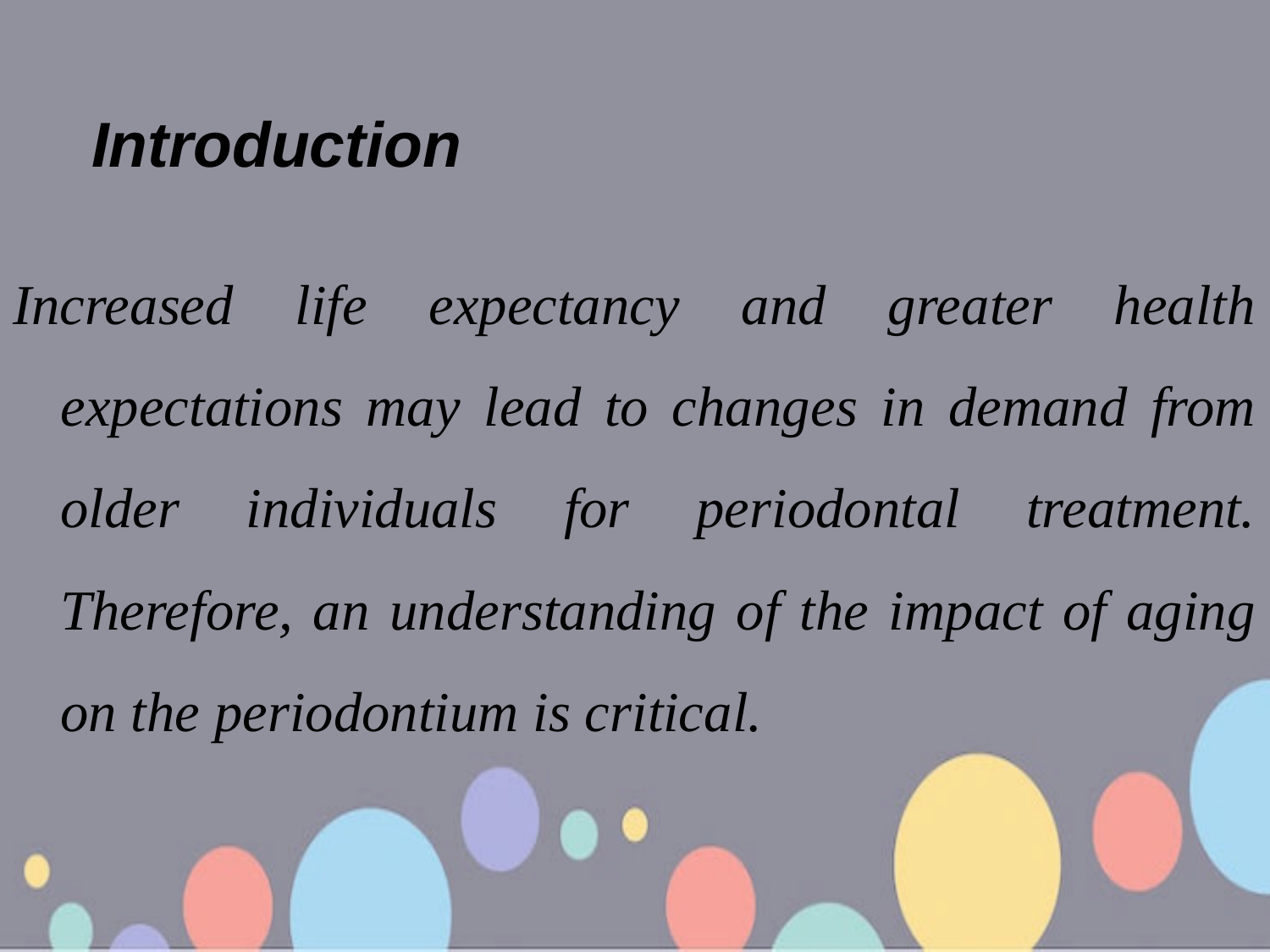

Introduction
Increased life expectancy and greater health expectations may lead to changes in demand from older individuals for periodontal treatment. Therefore, an understanding of the impact of aging on the periodontium is critical.